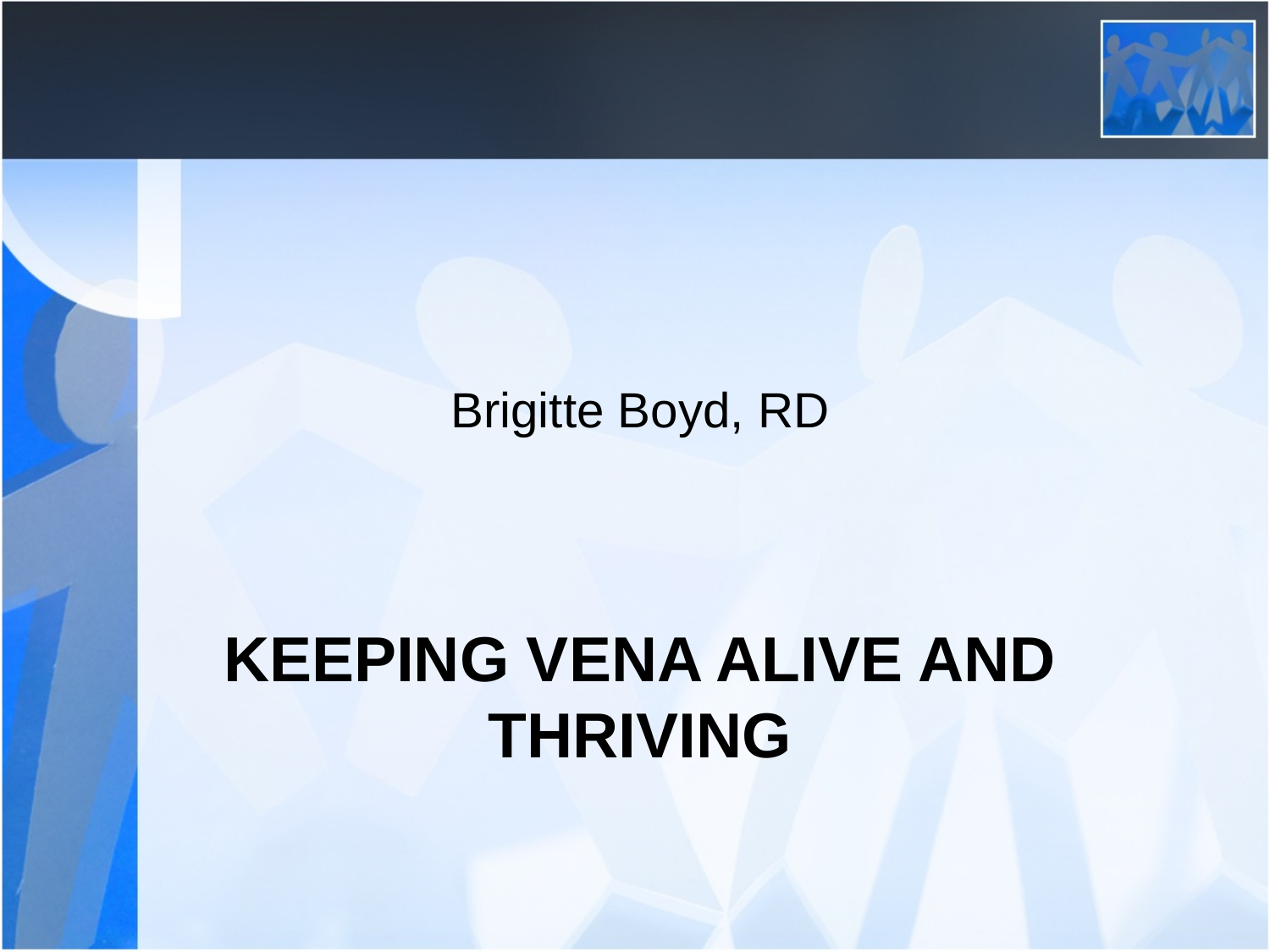

Brigitte Boyd, RD
# Keeping VENA Alive and Thriving